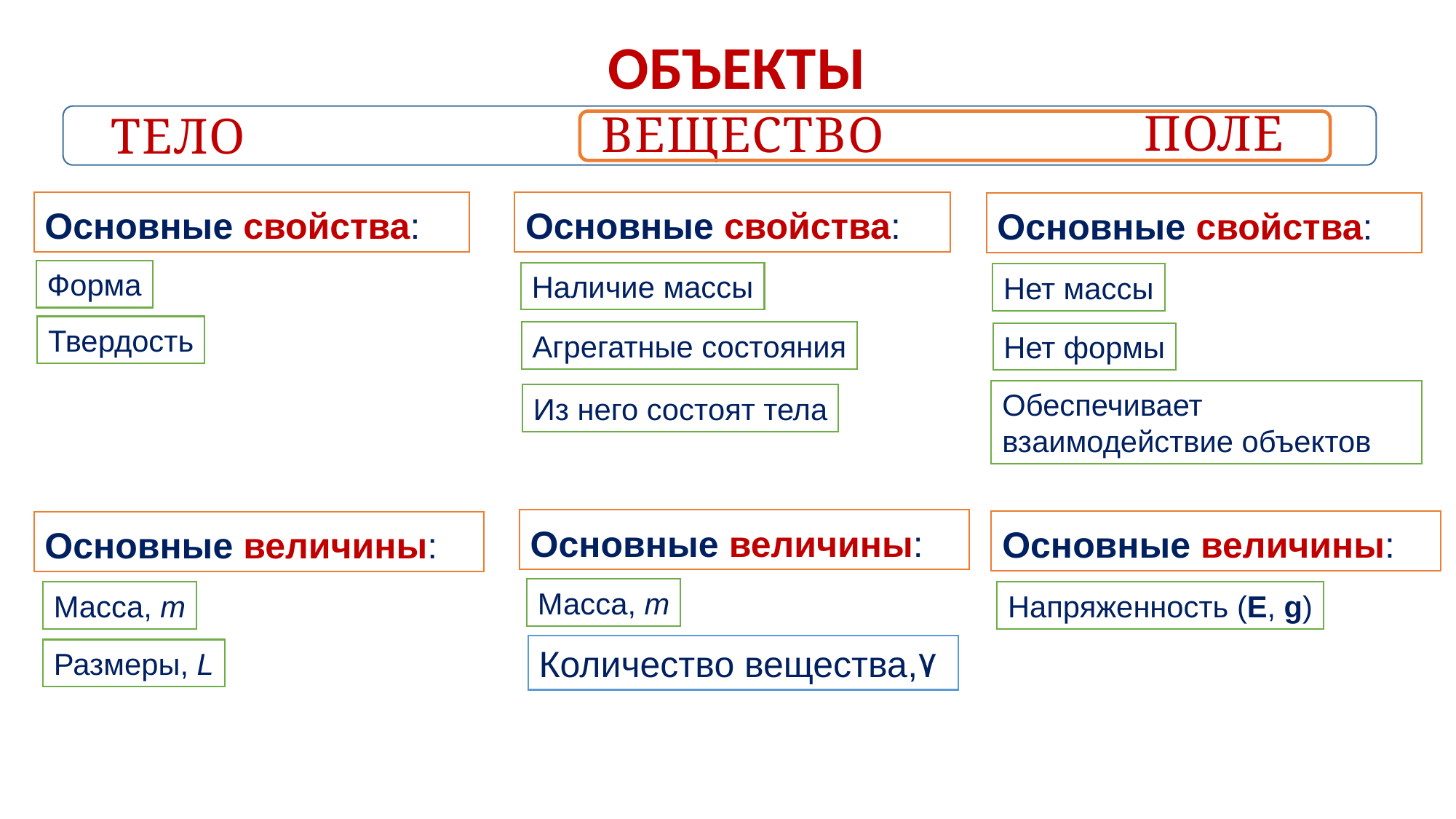

ОБЪЕКТЫ
ПОЛЕ
ВЕЩЕСТВО
ТЕЛО

Основные свойства:
Основные свойства:
Основные свойства:
Форма
Наличие массы
Нет массы
Твердость
Агрегатные состояния
Нет формы
Обеспечивает взаимодействие объектов
Из него состоят тела
Основные величины:
Основные величины:
Основные величины:
Масса, m
Масса, m
Напряженность (E, g)
Количество вещества,۷
Размеры, L